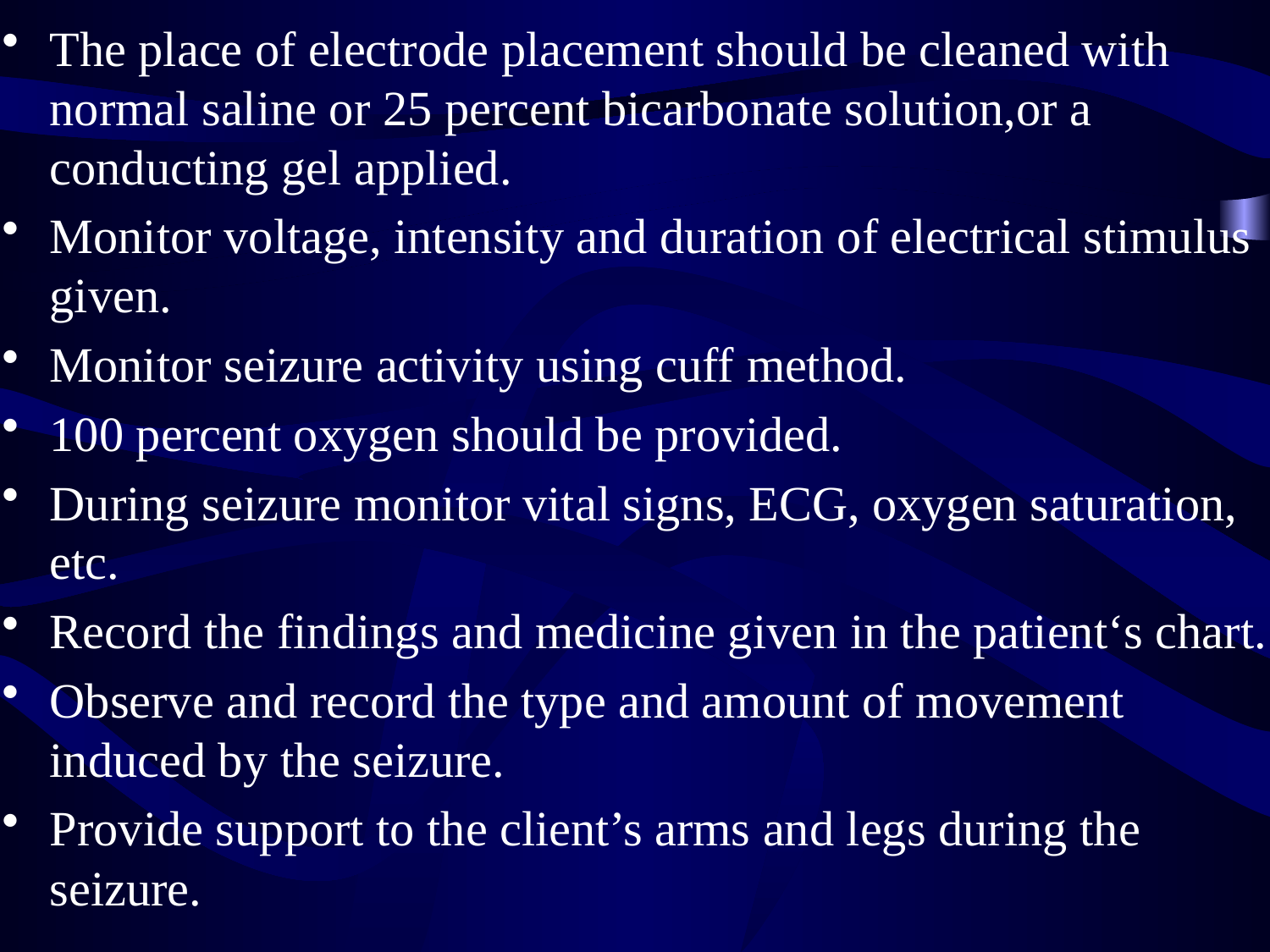

The place of electrode placement should be cleaned with normal saline or 25 percent bicarbonate solution,or a conducting gel applied.
Monitor voltage, intensity and duration of electrical stimulus given.
Monitor seizure activity using cuff method.
100 percent oxygen should be provided.
During seizure monitor vital signs, ECG, oxygen saturation, etc.
Record the findings and medicine given in the patient‘s chart.
Observe and record the type and amount of movement induced by the seizure.
Provide support to the client’s arms and legs during the seizure.